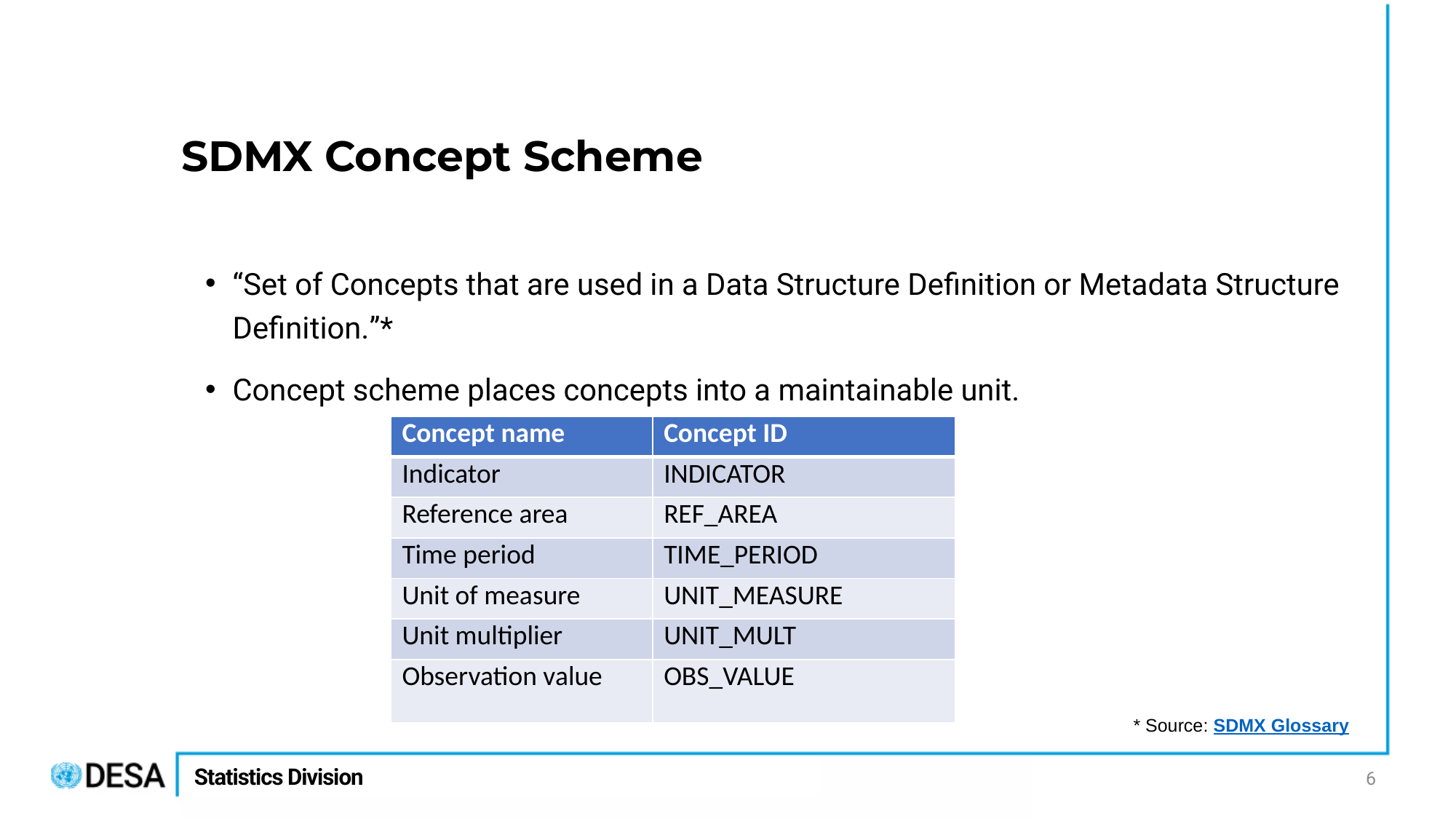

# SDMX Concept Scheme
“Set of Concepts that are used in a Data Structure Definition or Metadata Structure Definition.”*
Concept scheme places concepts into a maintainable unit.
| Concept name | Concept ID |
| --- | --- |
| Indicator | INDICATOR |
| Reference area | REF\_AREA |
| Time period | TIME\_PERIOD |
| Unit of measure | UNIT\_MEASURE |
| Unit multiplier | UNIT\_MULT |
| Observation value | OBS\_VALUE |
* Source: SDMX Glossary
6